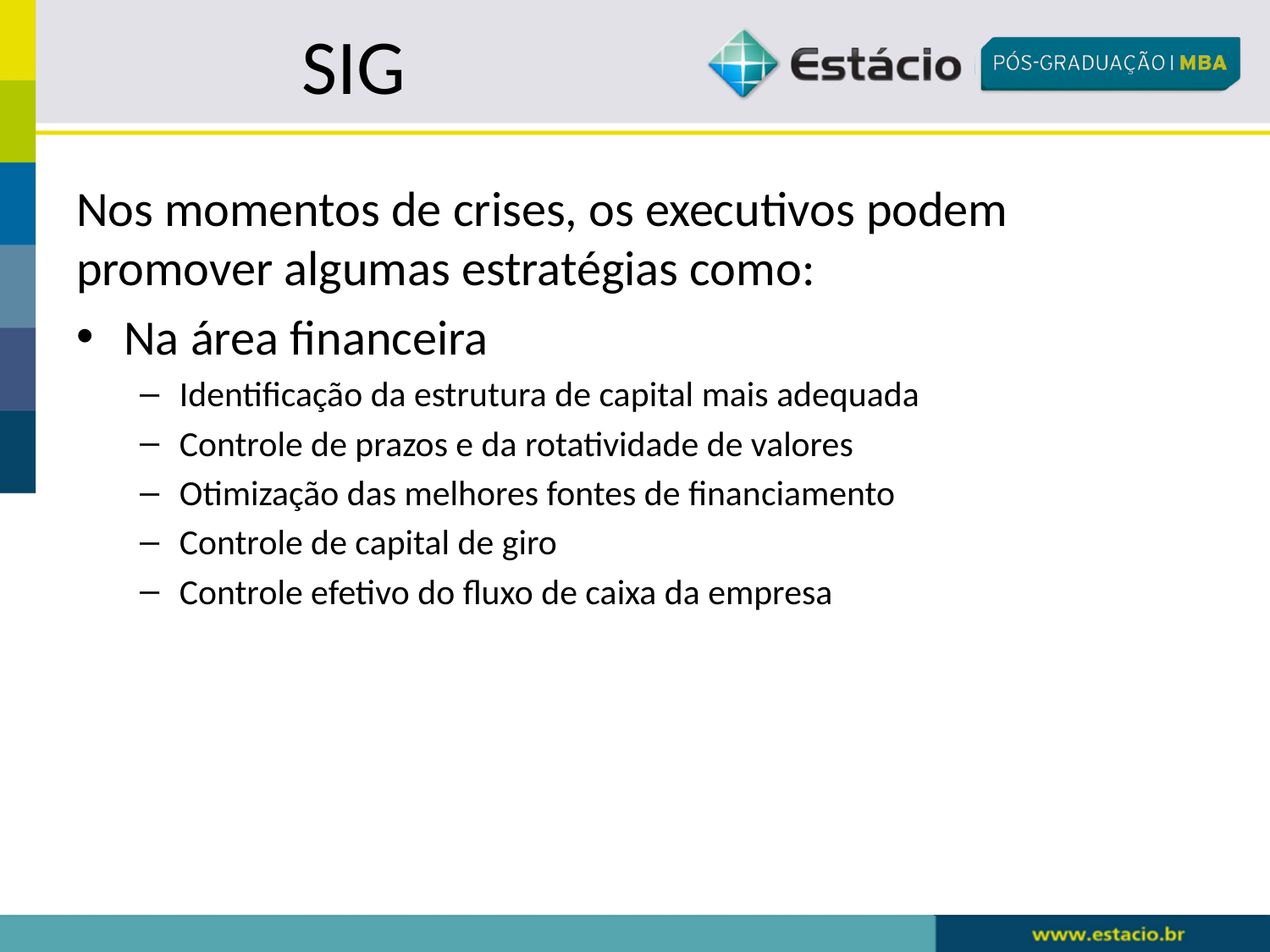

# SIG
Nos momentos de crises, os executivos podem promover algumas estratégias como:
Na área financeira
Identificação da estrutura de capital mais adequada
Controle de prazos e da rotatividade de valores
Otimização das melhores fontes de financiamento
Controle de capital de giro
Controle efetivo do fluxo de caixa da empresa